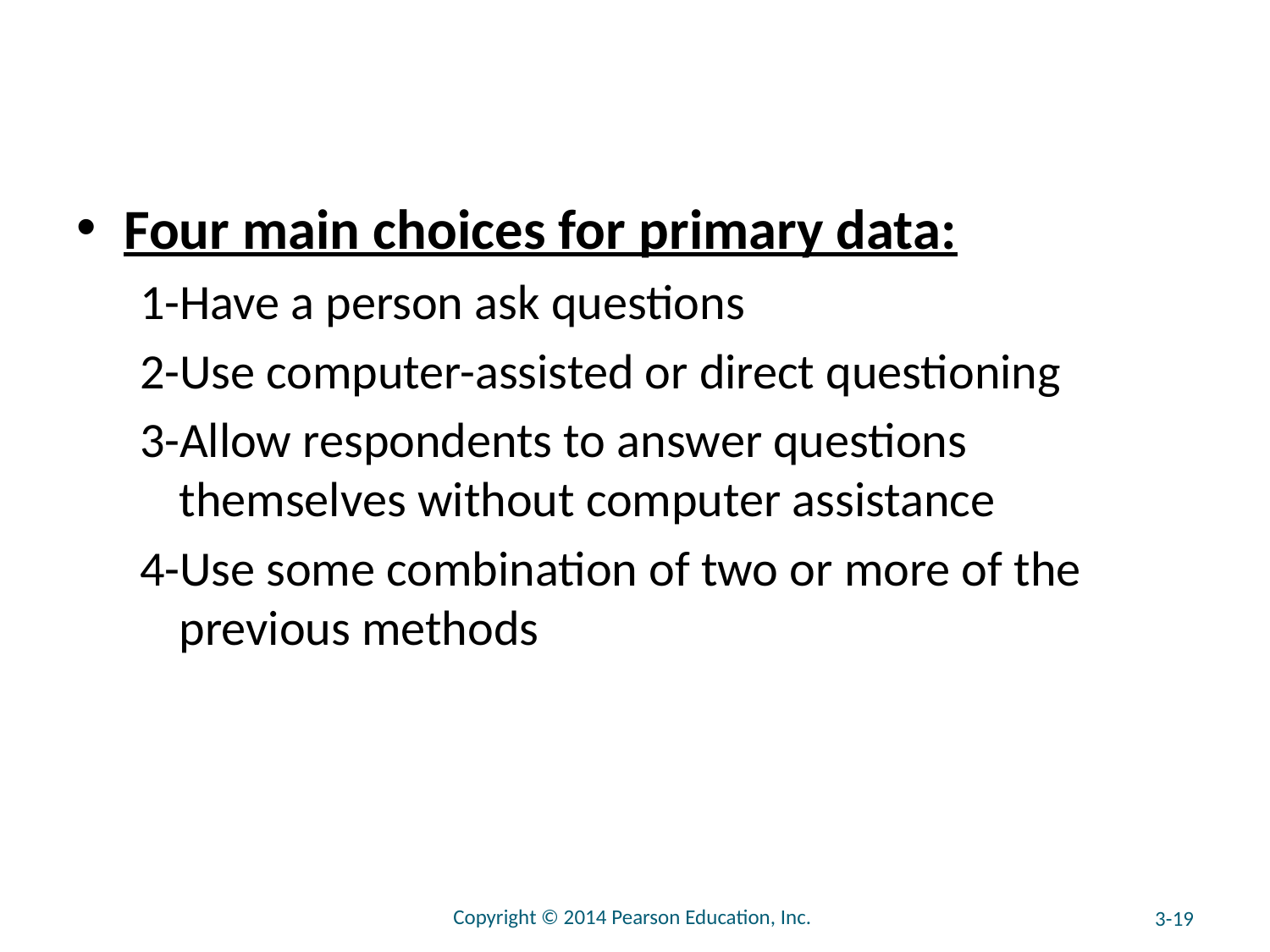

#
Four main choices for primary data:
1-Have a person ask questions
2-Use computer-assisted or direct questioning
3-Allow respondents to answer questions themselves without computer assistance
4-Use some combination of two or more of the previous methods